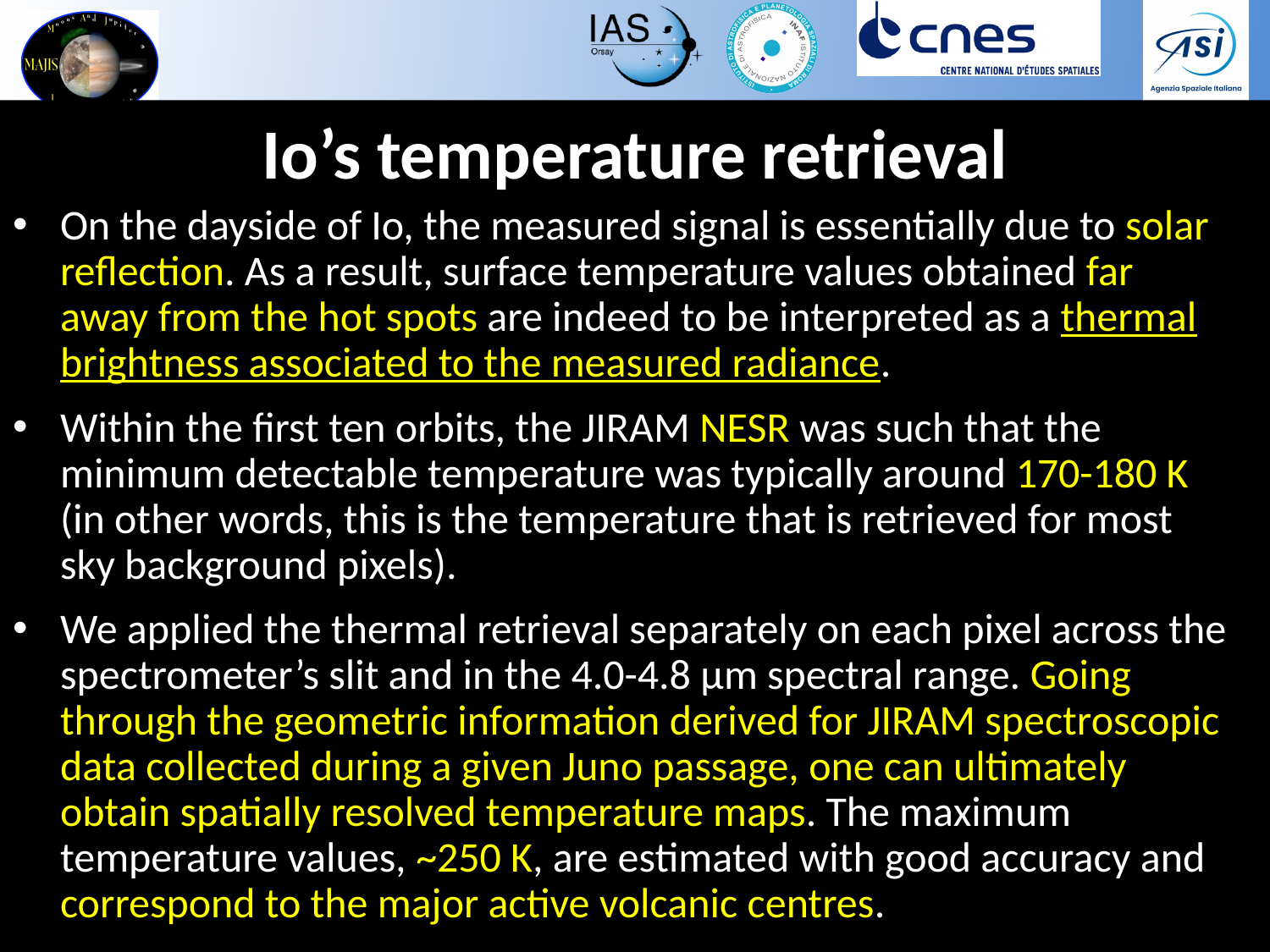

# Io’s temperature retrieval
On the dayside of Io, the measured signal is essentially due to solar reflection. As a result, surface temperature values obtained far away from the hot spots are indeed to be interpreted as a thermal brightness associated to the measured radiance.
Within the first ten orbits, the JIRAM NESR was such that the minimum detectable temperature was typically around 170-180 K (in other words, this is the temperature that is retrieved for most sky background pixels).
We applied the thermal retrieval separately on each pixel across the spectrometer’s slit and in the 4.0-4.8 μm spectral range. Going through the geometric information derived for JIRAM spectroscopic data collected during a given Juno passage, one can ultimately obtain spatially resolved temperature maps. The maximum temperature values, ~250 K, are estimated with good accuracy and correspond to the major active volcanic centres.